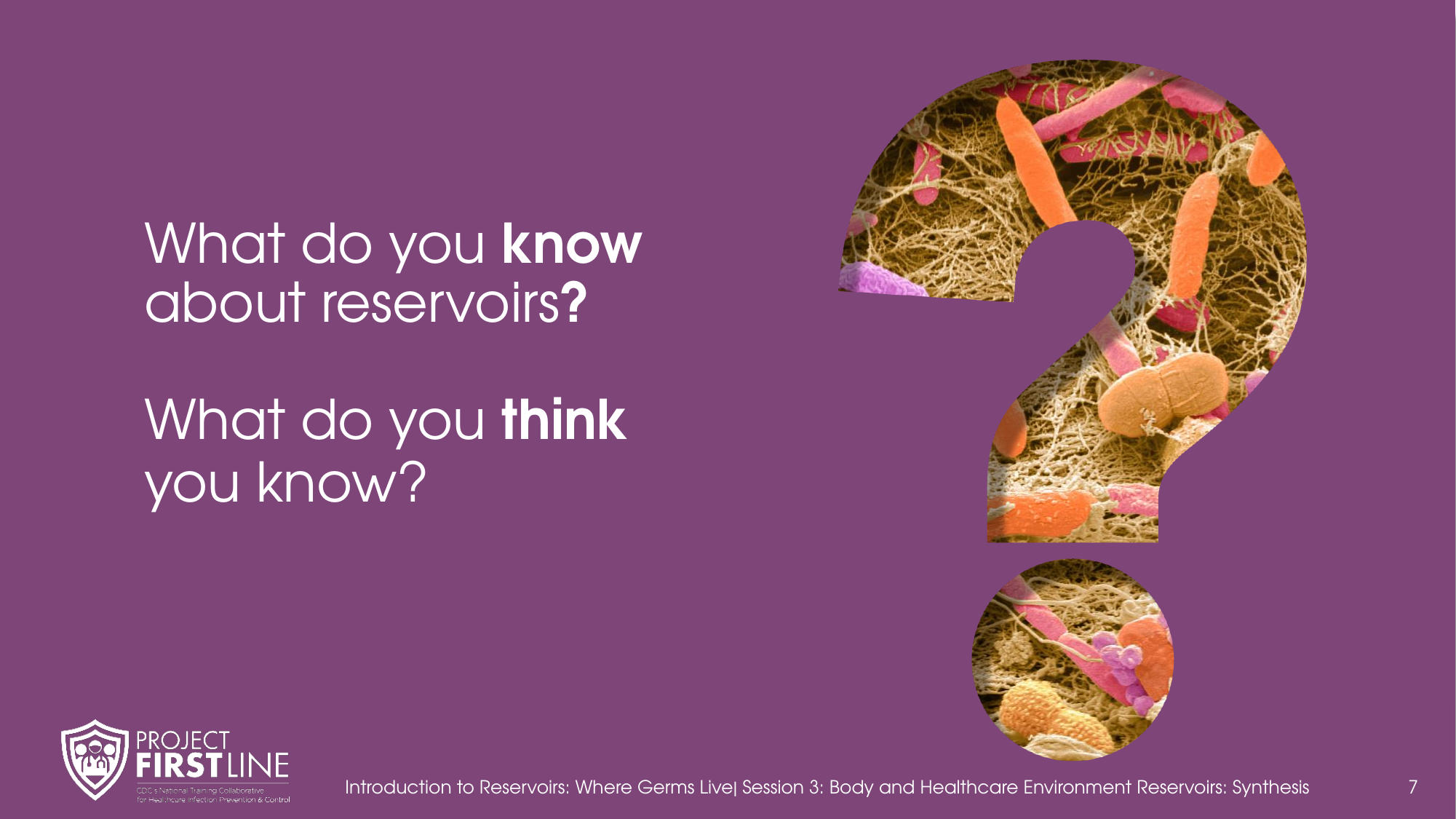

# What do you know about reservoirs?
What do you think
you know?